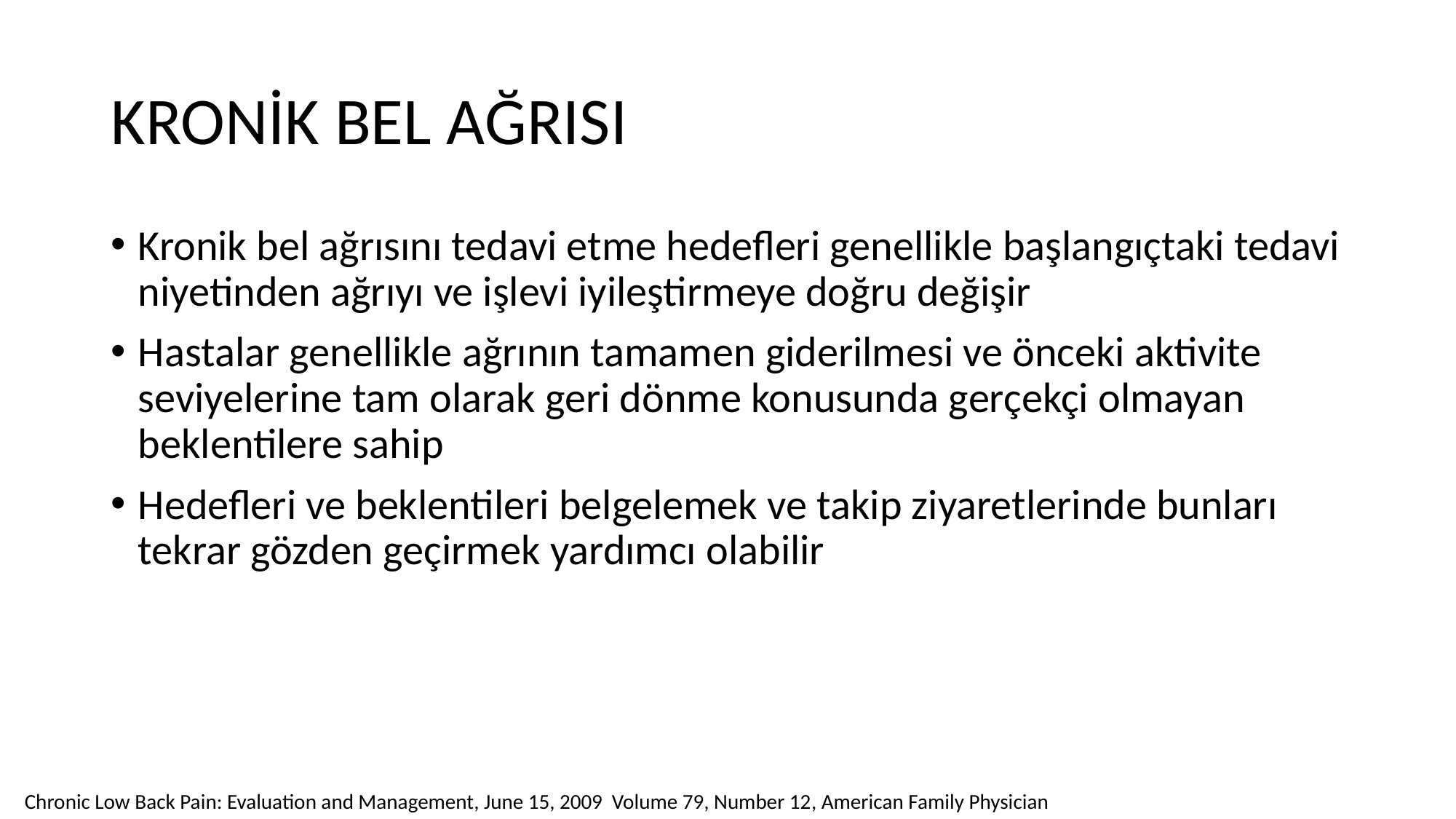

# KRONİK BEL AĞRISI
Kronik bel ağrısını tedavi etme hedefleri genellikle başlangıçtaki tedavi niyetinden ağrıyı ve işlevi iyileştirmeye doğru değişir
Hastalar genellikle ağrının tamamen giderilmesi ve önceki aktivite seviyelerine tam olarak geri dönme konusunda gerçekçi olmayan beklentilere sahip
Hedefleri ve beklentileri belgelemek ve takip ziyaretlerinde bunları tekrar gözden geçirmek yardımcı olabilir
Chronic Low Back Pain: Evaluation and Management, June 15, 2009  Volume 79, Number 12, American Family Physician